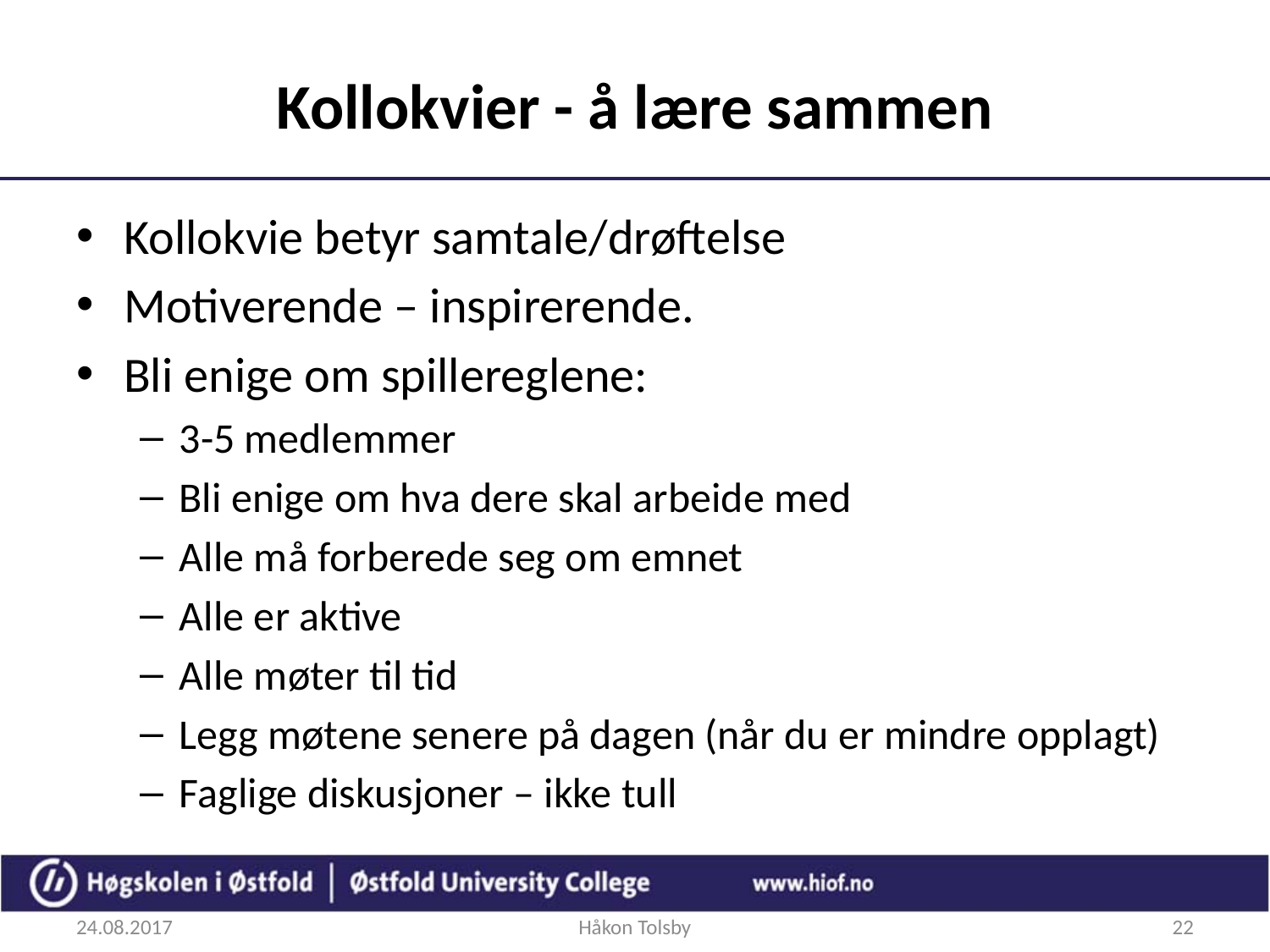

# Kollokvier - å lære sammen
Kollokvie betyr samtale/drøftelse
Motiverende – inspirerende.
Bli enige om spillereglene:
3-5 medlemmer
Bli enige om hva dere skal arbeide med
Alle må forberede seg om emnet
Alle er aktive
Alle møter til tid
Legg møtene senere på dagen (når du er mindre opplagt)
Faglige diskusjoner – ikke tull

24.08.2017
Håkon Tolsby
22